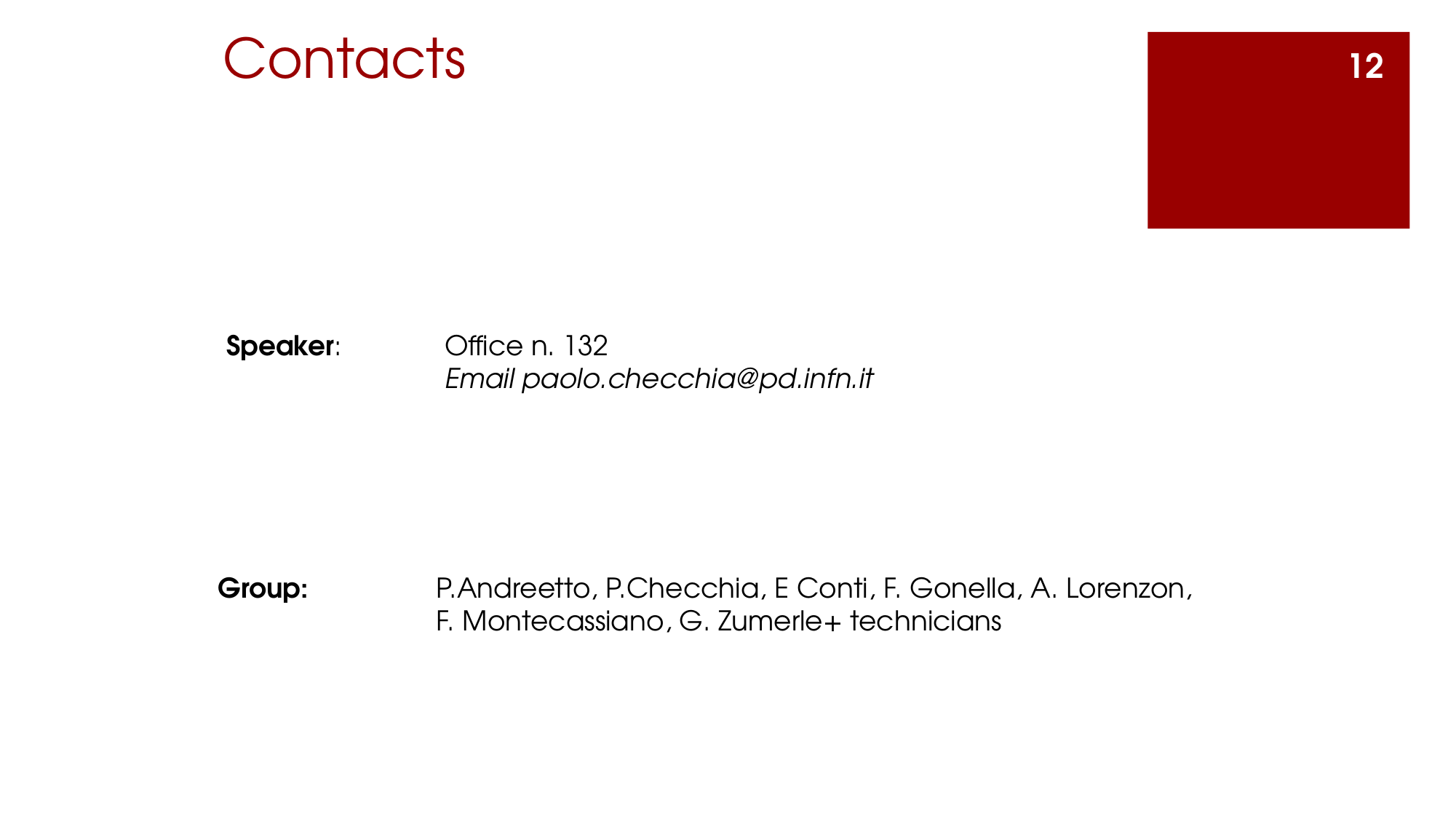

# Contacts
12

Speaker: 	Office n. 132
		Email paolo.checchia@pd.infn.it
Group: 		P.Andreetto, P.Checchia, E Conti, F. Gonella, A. Lorenzon, 		F. Montecassiano, G. Zumerle+ technicians